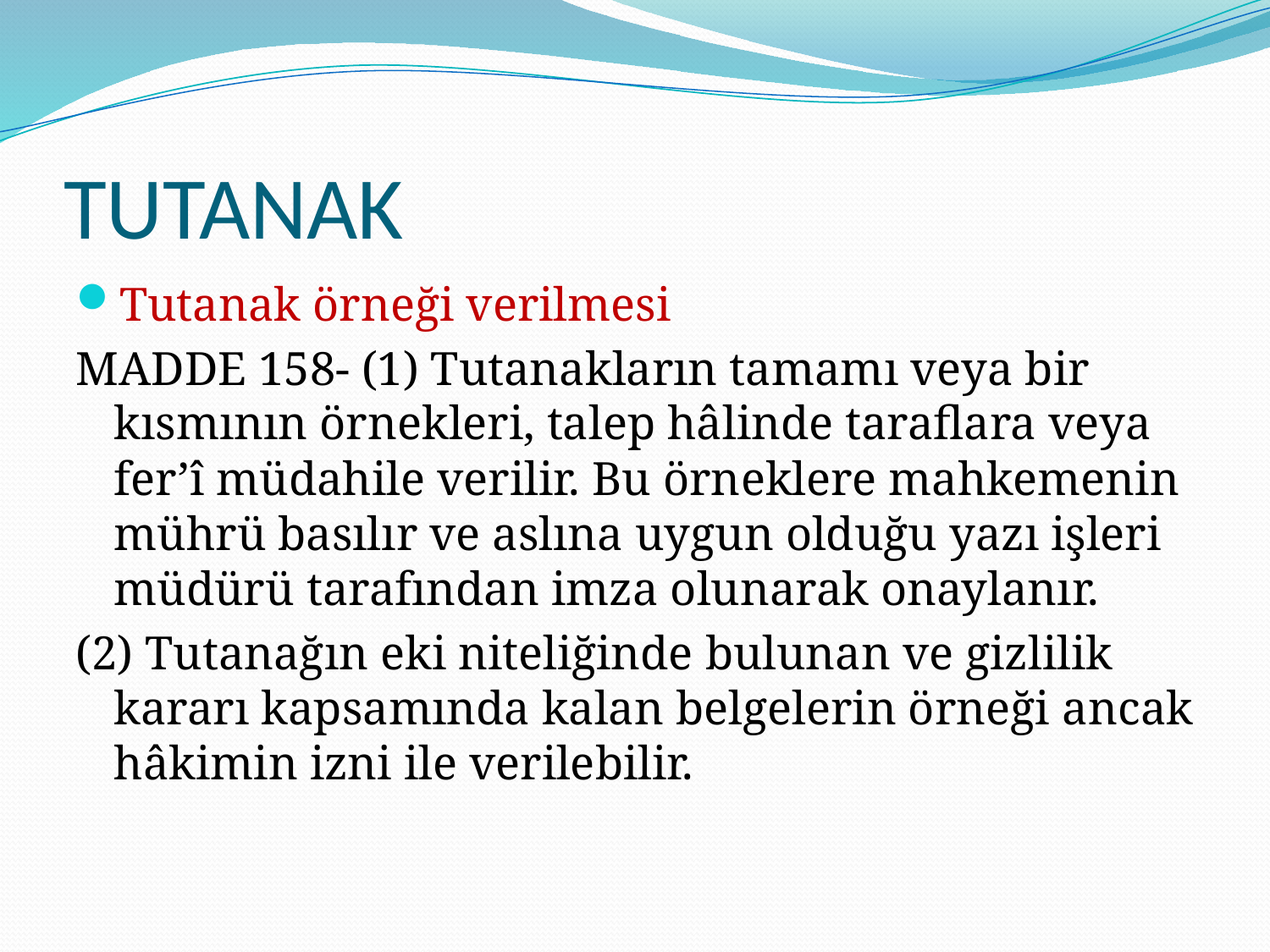

# TUTANAK
Tutanak örneği verilmesi
MADDE 158- (1) Tutanakların tamamı veya bir kısmının örnekleri, talep hâlinde taraflara veya fer’î müdahile verilir. Bu örneklere mahkemenin mührü basılır ve aslına uygun olduğu yazı işleri müdürü tarafından imza olunarak onaylanır.
(2) Tutanağın eki niteliğinde bulunan ve gizlilik kararı kapsamında kalan belgelerin örneği ancak hâkimin izni ile verilebilir.